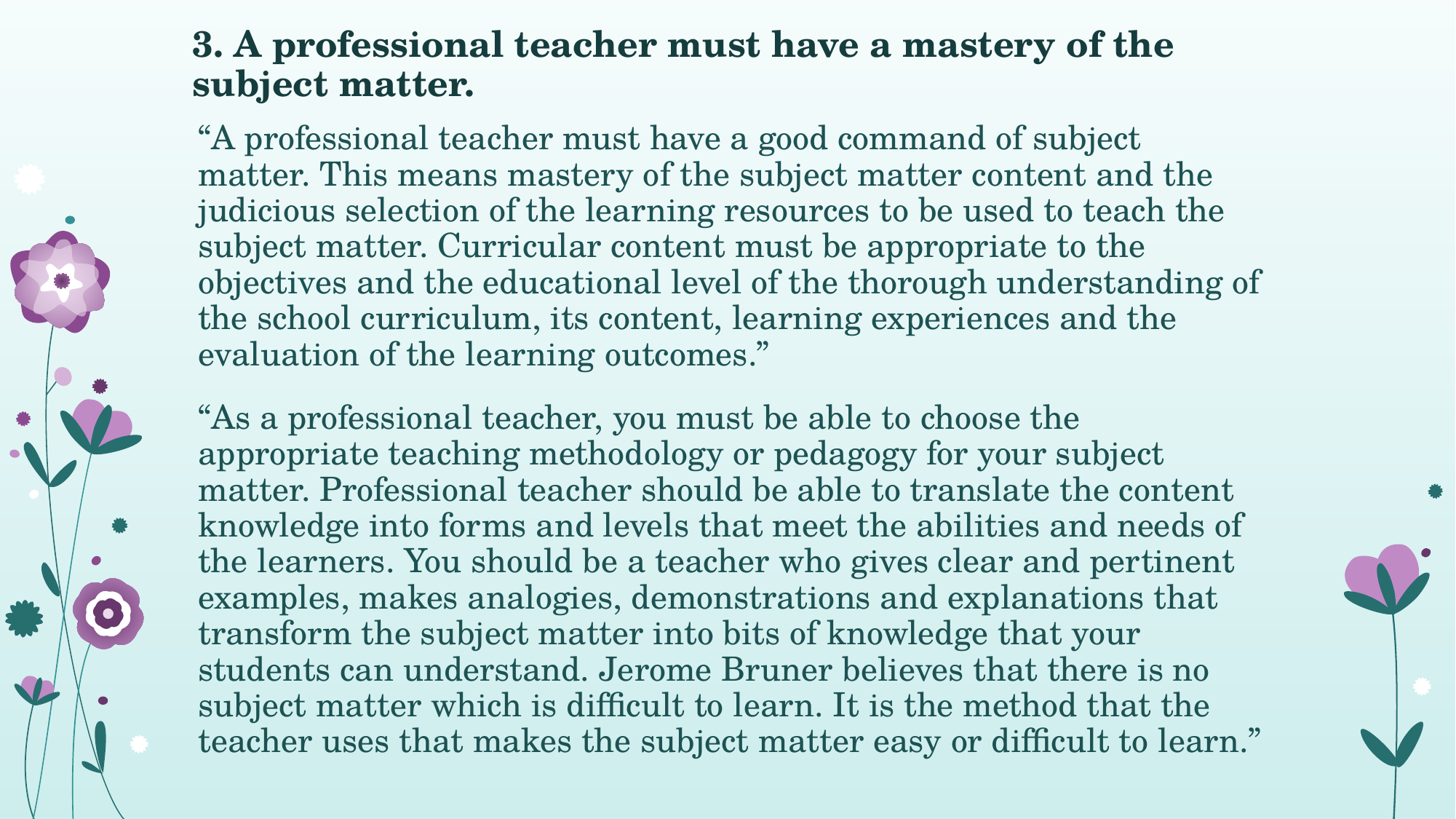

# 3. A professional teacher must have a mastery of the subject matter.
“A professional teacher must have a good command of subject matter. This means mastery of the subject matter content and the judicious selection of the learning resources to be used to teach the subject matter. Curricular content must be appropriate to the objectives and the educational level of the thorough understanding of the school curriculum, its content, learning experiences and the evaluation of the learning outcomes.”
“As a professional teacher, you must be able to choose the appropriate teaching methodology or pedagogy for your subject matter. Professional teacher should be able to translate the content knowledge into forms and levels that meet the abilities and needs of the learners. You should be a teacher who gives clear and pertinent examples, makes analogies, demonstrations and explanations that transform the subject matter into bits of knowledge that your students can understand. Jerome Bruner believes that there is no subject matter which is difficult to learn. It is the method that the teacher uses that makes the subject matter easy or difficult to learn.”